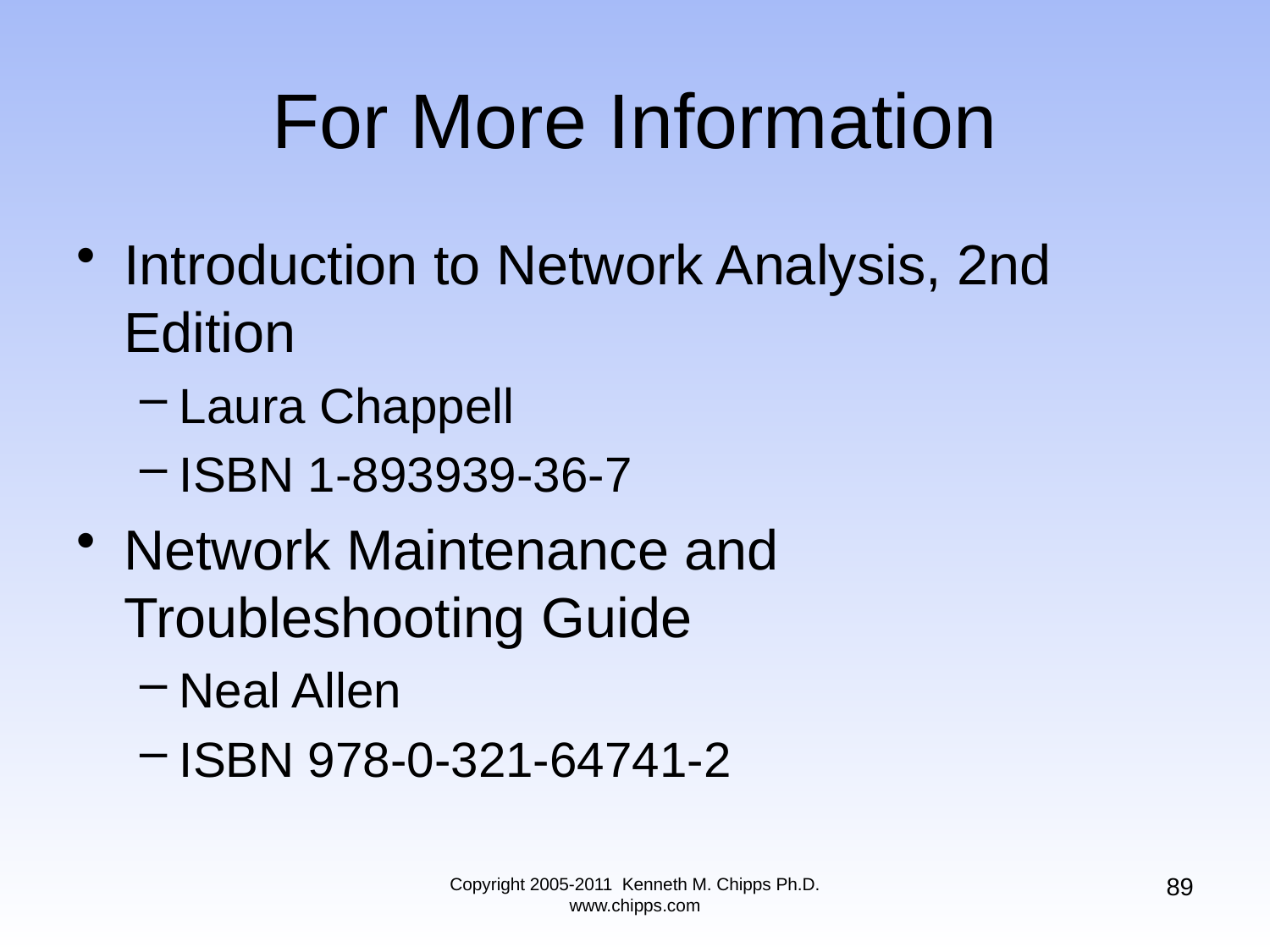

# For More Information
Introduction to Network Analysis, 2nd Edition
Laura Chappell
ISBN 1-893939-36-7
Network Maintenance and Troubleshooting Guide
Neal Allen
ISBN 978-0-321-64741-2
89
Copyright 2005-2011  Kenneth M. Chipps Ph.D. www.chipps.com